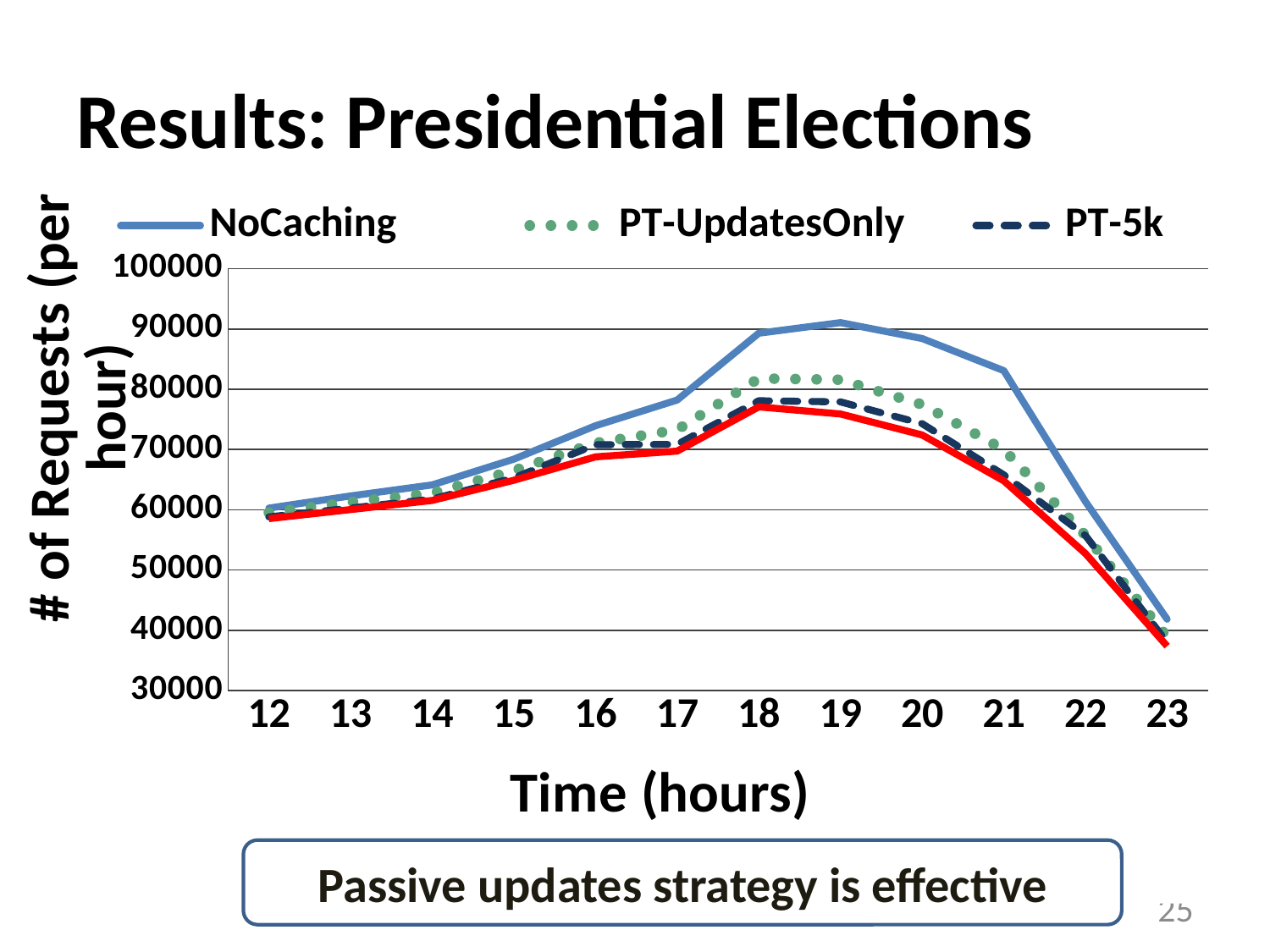

# Results: Presidential Elections

### Chart

| Category |  |  |  |  |
|---|---|---|---|---|
| 3.5 | 60285.0 | 59545.0 | 58826.0 | 58546.0 |
| 3.5416666666666701 | 62311.0 | 61283.0 | 60295.0 | 60050.0 |
| 3.5833333333333401 | 64141.0 | 62781.0 | 61790.0 | 61562.0 |
| 3.625 | 68413.0 | 66515.0 | 65301.0 | 64914.0 |
| 3.6666666666666701 | 73960.0 | 71090.0 | 70811.0 | 68789.0 |
| 3.7083333333333401 | 78220.0 | 73274.0 | 70864.0 | 69748.0 |
| 3.75 | 89304.0 | 81799.0 | 78100.0 | 77083.0 |
| 3.7916666666666701 | 91059.0 | 81584.0 | 77915.0 | 75904.0 |
| 3.8333333333333401 | 88421.0 | 77474.0 | 74300.0 | 72426.0 |
| 3.875 | 83096.0 | 70007.0 | 65806.0 | 64820.0 |
| 3.9166666666666701 | 61368.0 | 55767.0 | 55732.0 | 52747.0 |
| 3.9583333333333401 | 41851.0 | 38922.0 | 37995.0 | 37382.0 |
Passive updates strategy is effective
25